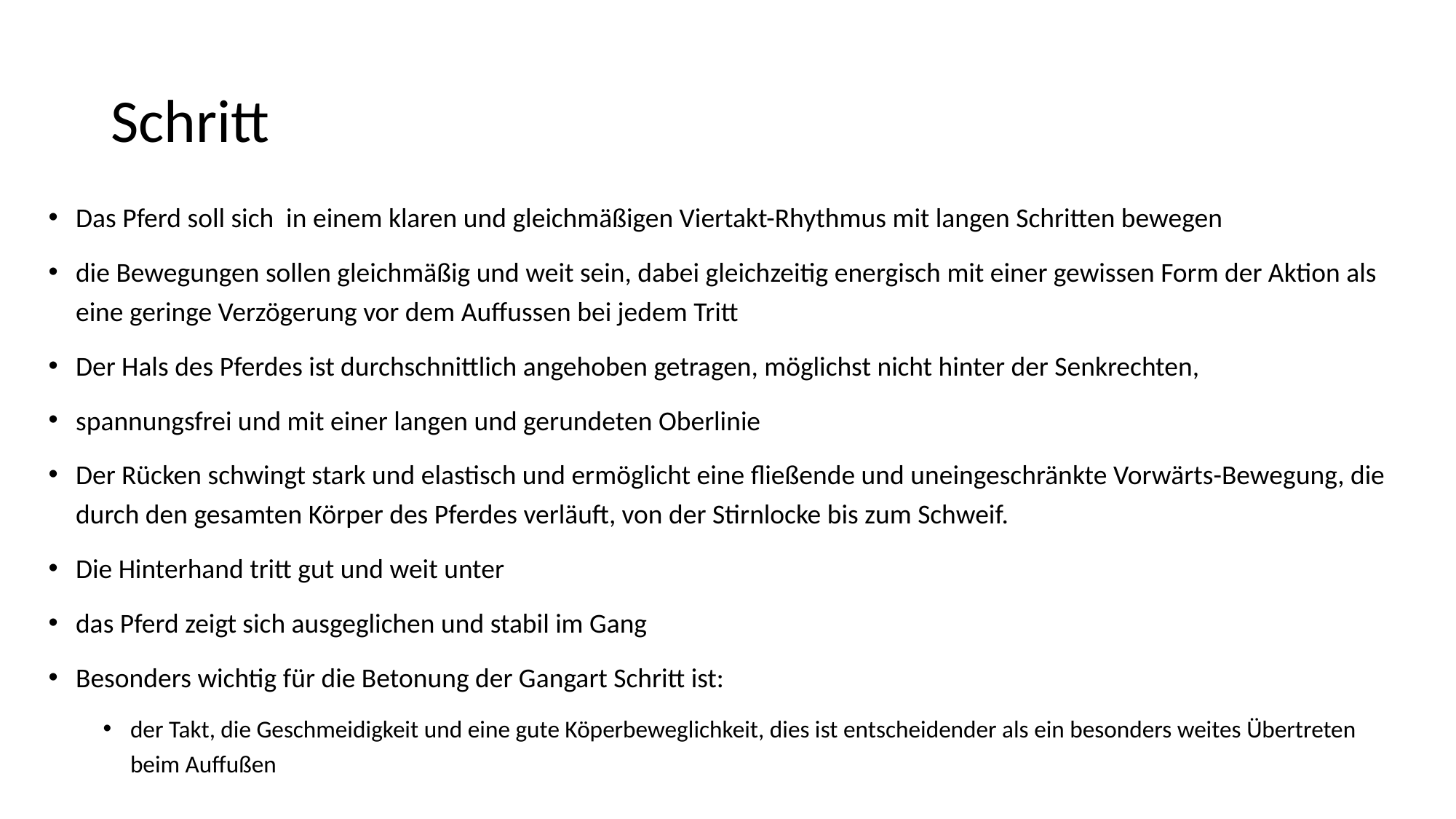

# Schritt
Das Pferd soll sich  in einem klaren und gleichmäßigen Viertakt-Rhythmus mit langen Schritten bewegen
die Bewegungen sollen gleichmäßig und weit sein, dabei gleichzeitig energisch mit einer gewissen Form der Aktion als eine geringe Verzögerung vor dem Auffussen bei jedem Tritt
Der Hals des Pferdes ist durchschnittlich angehoben getragen, möglichst nicht hinter der Senkrechten,
spannungsfrei und mit einer langen und gerundeten Oberlinie
Der Rücken schwingt stark und elastisch und ermöglicht eine fließende und uneingeschränkte Vorwärts-Bewegung, die durch den gesamten Körper des Pferdes verläuft, von der Stirnlocke bis zum Schweif.
Die Hinterhand tritt gut und weit unter
das Pferd zeigt sich ausgeglichen und stabil im Gang
Besonders wichtig für die Betonung der Gangart Schritt ist:
der Takt, die Geschmeidigkeit und eine gute Köperbeweglichkeit, dies ist entscheidender als ein besonders weites Übertreten beim Auffußen